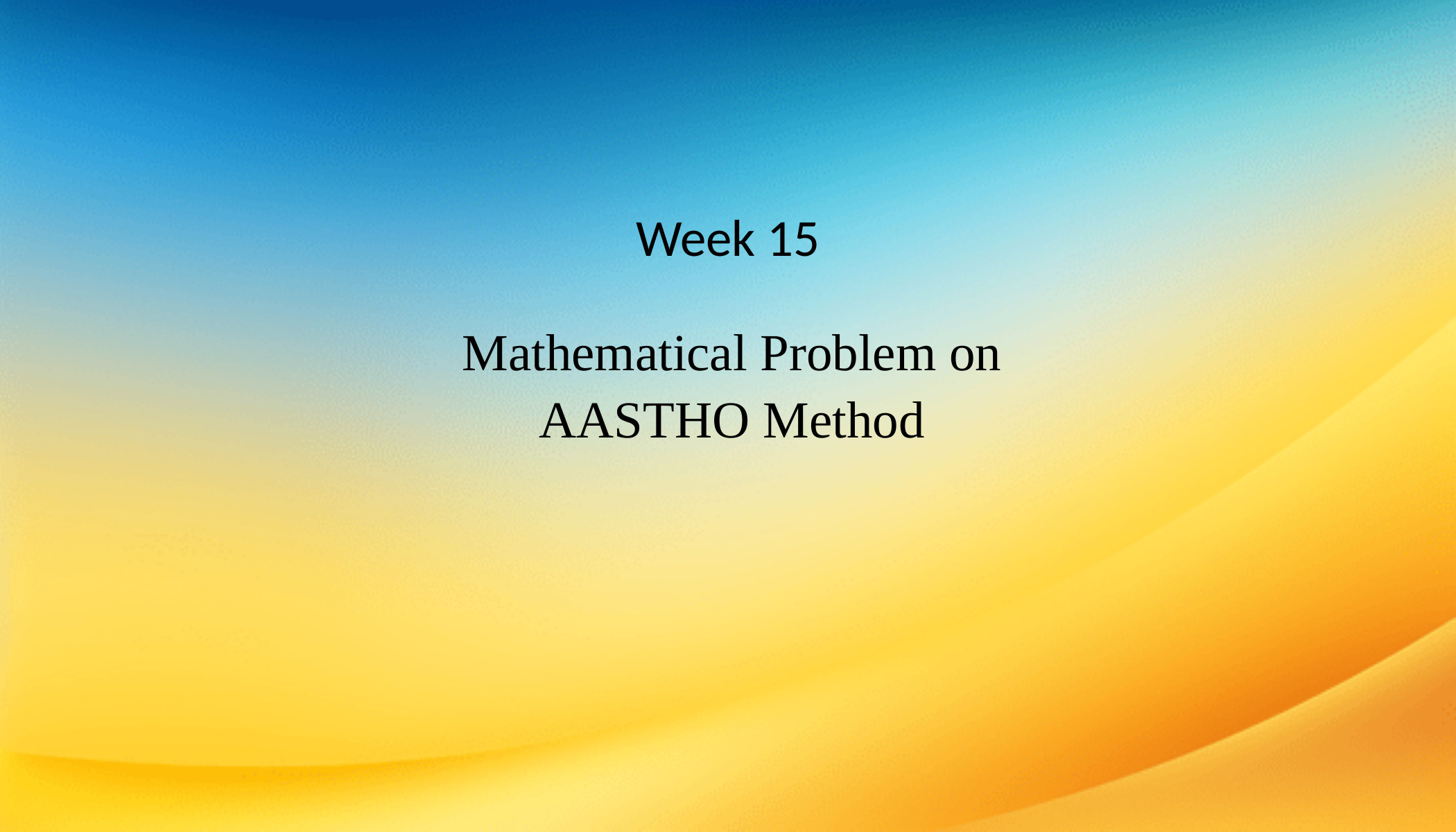

Week 15

Mathematical Problem on AASTHO Method